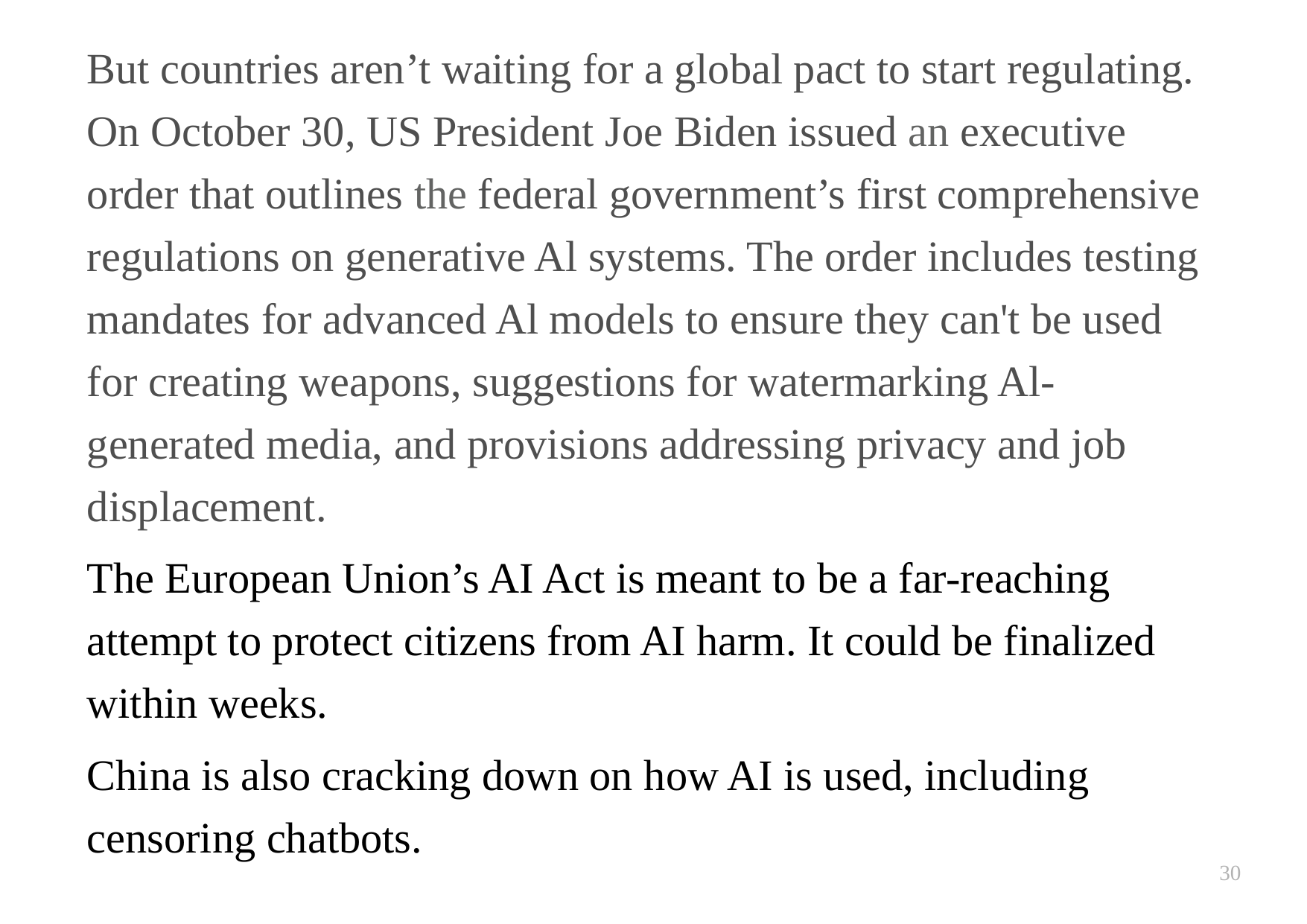

But countries aren’t waiting for a global pact to start regulating. On October 30, US President Joe Biden issued an executive order that outlines the federal government’s first comprehensive regulations on generative Al systems. The order includes testing mandates for advanced Al models to ensure they can't be used for creating weapons, suggestions for watermarking Al-generated media, and provisions addressing privacy and job displacement.
The European Union’s AI Act is meant to be a far-reaching attempt to protect citizens from AI harm. It could be finalized within weeks.
China is also cracking down on how AI is used, including censoring chatbots.

30